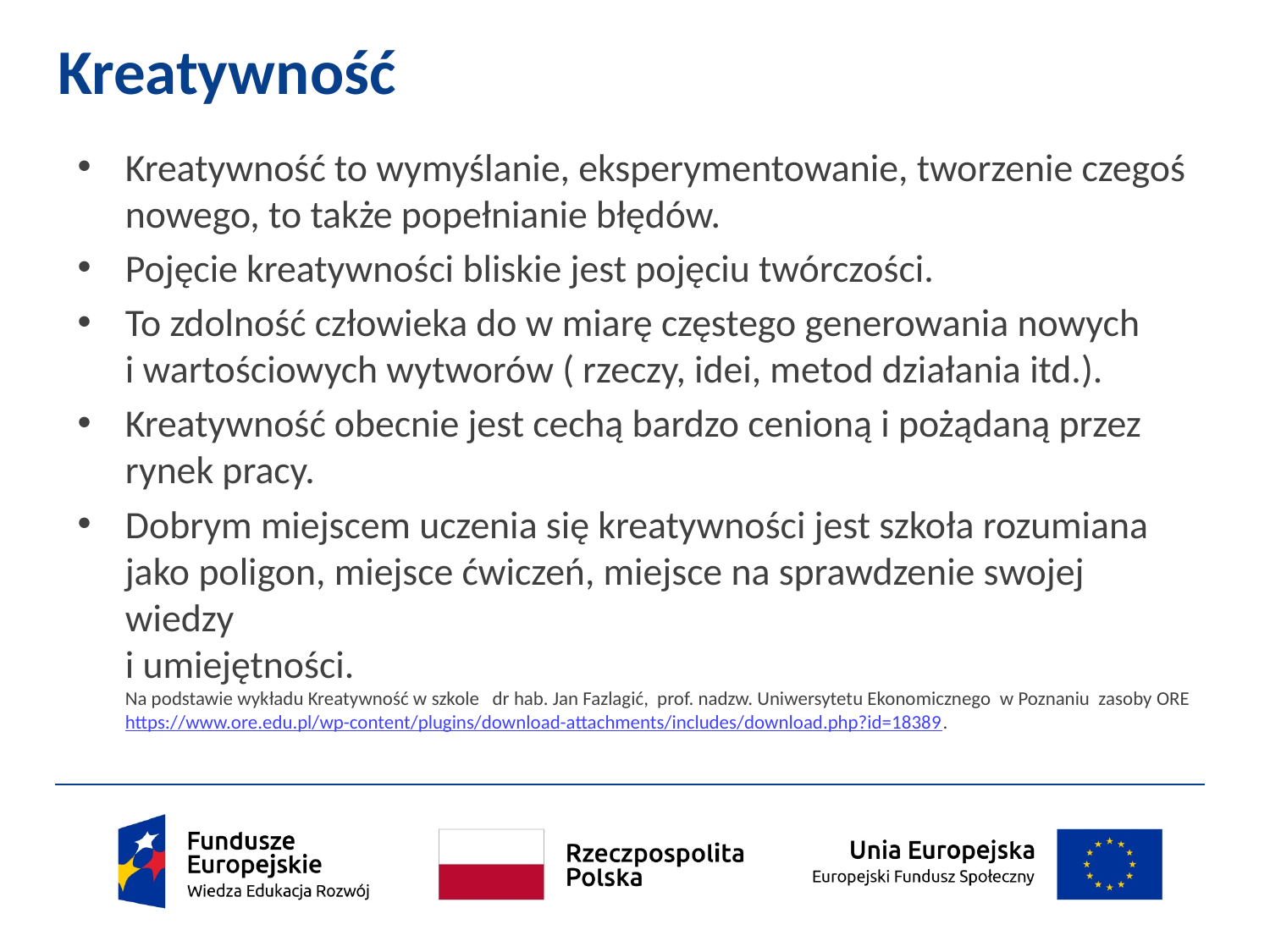

# Kreatywność
Kreatywność to wymyślanie, eksperymentowanie, tworzenie czegoś nowego, to także popełnianie błędów.
Pojęcie kreatywności bliskie jest pojęciu twórczości.
To zdolność człowieka do w miarę częstego generowania nowych
i wartościowych wytworów ( rzeczy, idei, metod działania itd.).
Kreatywność obecnie jest cechą bardzo cenioną i pożądaną przez rynek pracy.
Dobrym miejscem uczenia się kreatywności jest szkoła rozumiana jako poligon, miejsce ćwiczeń, miejsce na sprawdzenie swojej wiedzy
i umiejętności.
Na podstawie wykładu Kreatywność w szkole   dr hab. Jan Fazlagić,  prof. nadzw. Uniwersytetu Ekonomicznego  w Poznaniu  zasoby ORE https://www.ore.edu.pl/wp-content/plugins/download-attachments/includes/download.php?id=18389.